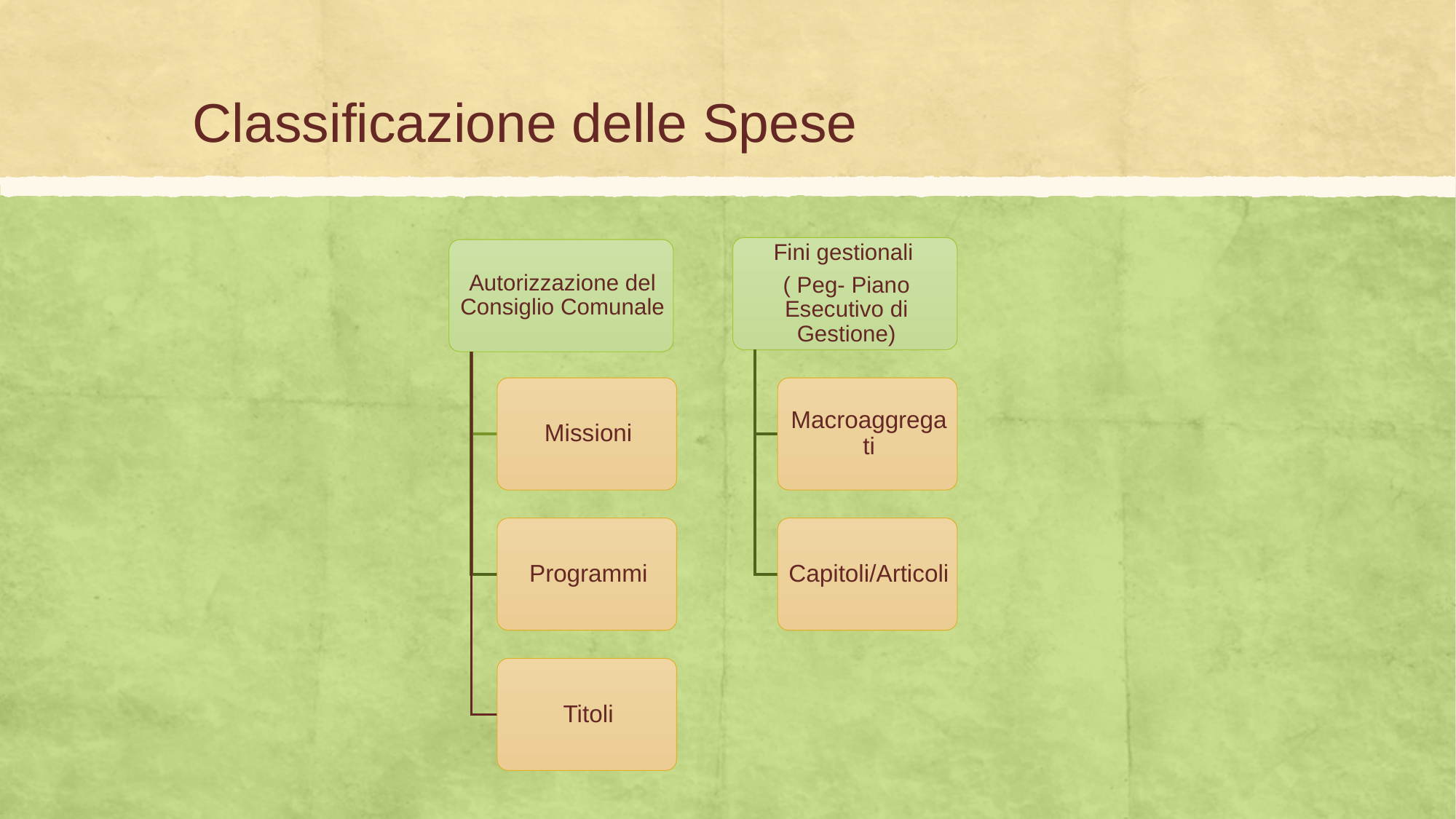

# Classificazione delle Spese
Autorizzazione del Consiglio Comunale
Missioni
Programmi
Titoli
Fini gestionali
( Peg- Piano Esecutivo di Gestione)
Macroaggregati
Capitoli/Articoli